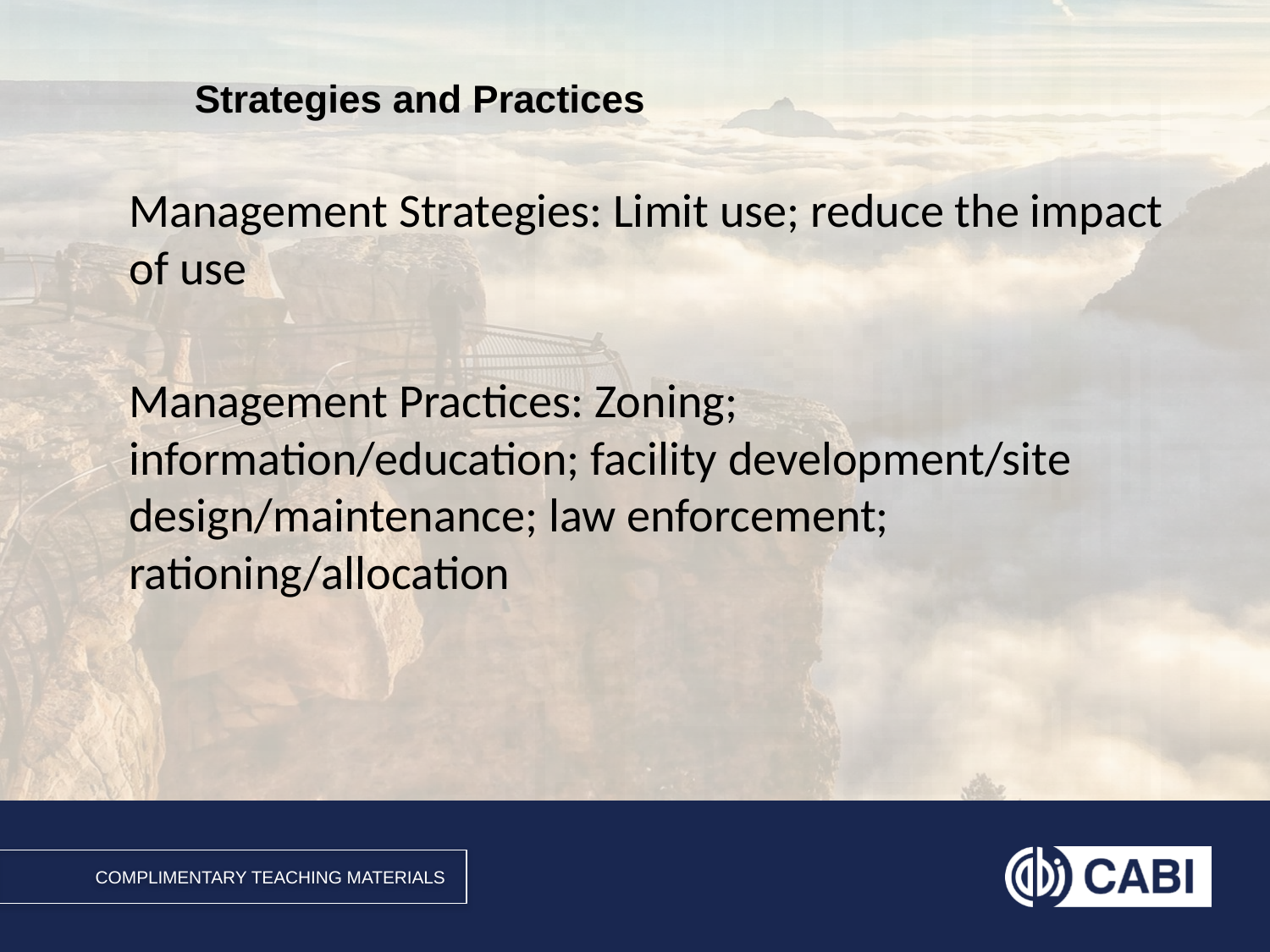

Management Strategies: Limit use; reduce the impact of use

Management Practices: Zoning; information/education; facility development/site design/maintenance; law enforcement; rationing/allocation